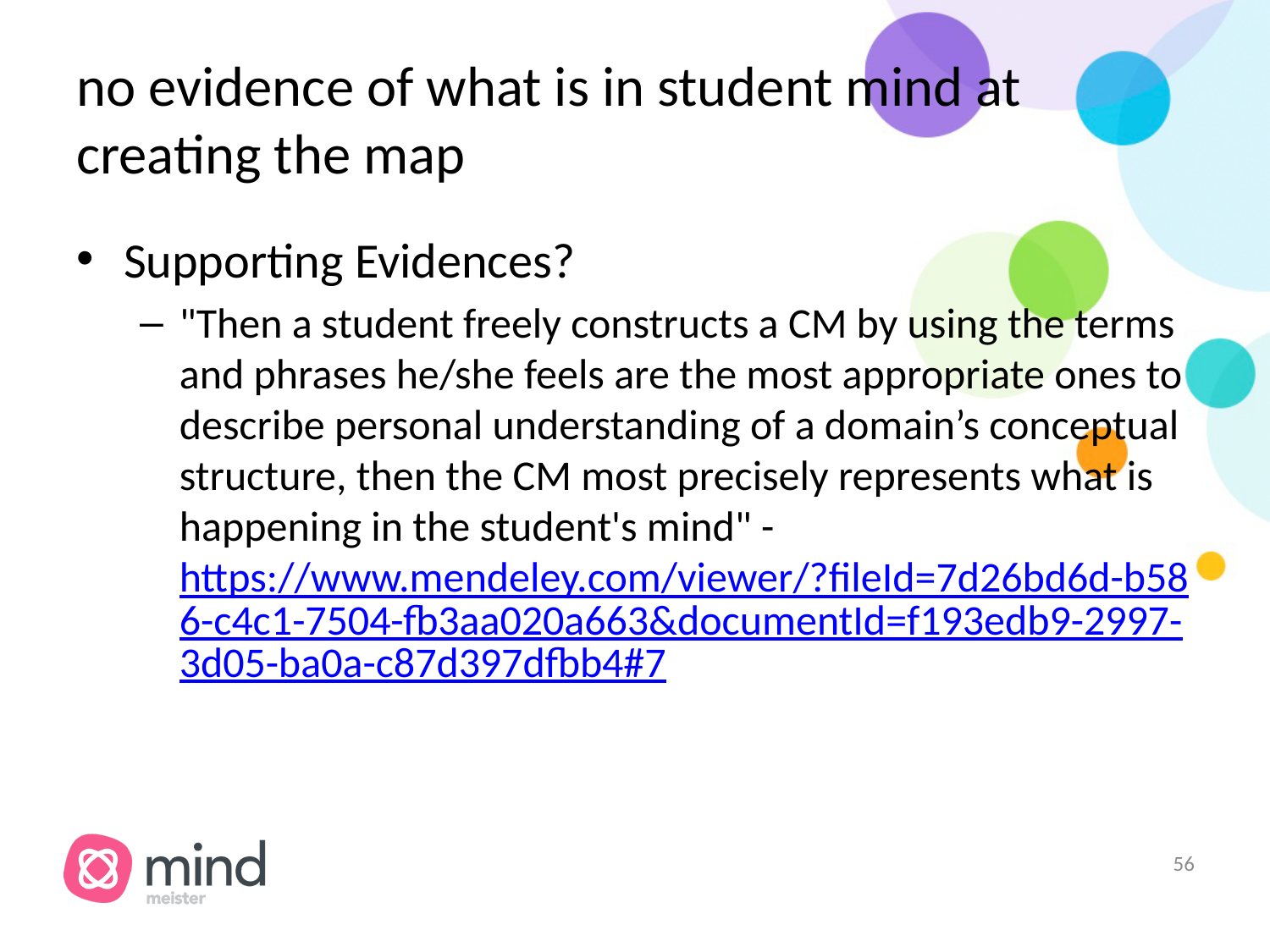

# no evidence of what is in student mind at creating the map
Supporting Evidences?
"Then a student freely constructs a CM by using the terms and phrases he/she feels are the most appropriate ones to describe personal understanding of a domain’s conceptual structure, then the CM most precisely represents what is happening in the student's mind" - https://www.mendeley.com/viewer/?fileId=7d26bd6d-b586-c4c1-7504-fb3aa020a663&documentId=f193edb9-2997-3d05-ba0a-c87d397dfbb4#7
56